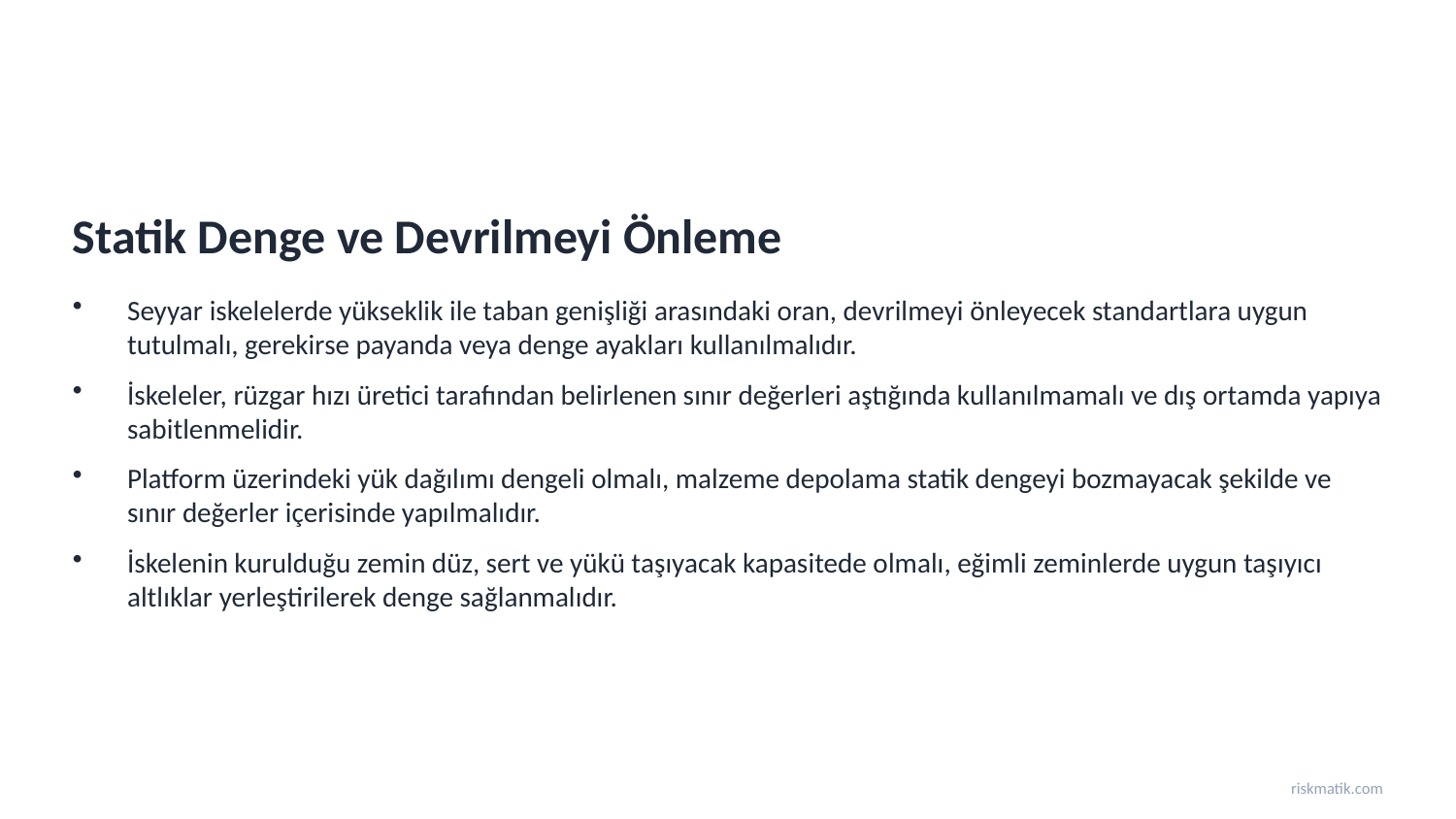

Statik Denge ve Devrilmeyi Önleme
Seyyar iskelelerde yükseklik ile taban genişliği arasındaki oran, devrilmeyi önleyecek standartlara uygun tutulmalı, gerekirse payanda veya denge ayakları kullanılmalıdır.
İskeleler, rüzgar hızı üretici tarafından belirlenen sınır değerleri aştığında kullanılmamalı ve dış ortamda yapıya sabitlenmelidir.
Platform üzerindeki yük dağılımı dengeli olmalı, malzeme depolama statik dengeyi bozmayacak şekilde ve sınır değerler içerisinde yapılmalıdır.
İskelenin kurulduğu zemin düz, sert ve yükü taşıyacak kapasitede olmalı, eğimli zeminlerde uygun taşıyıcı altlıklar yerleştirilerek denge sağlanmalıdır.
riskmatik.com